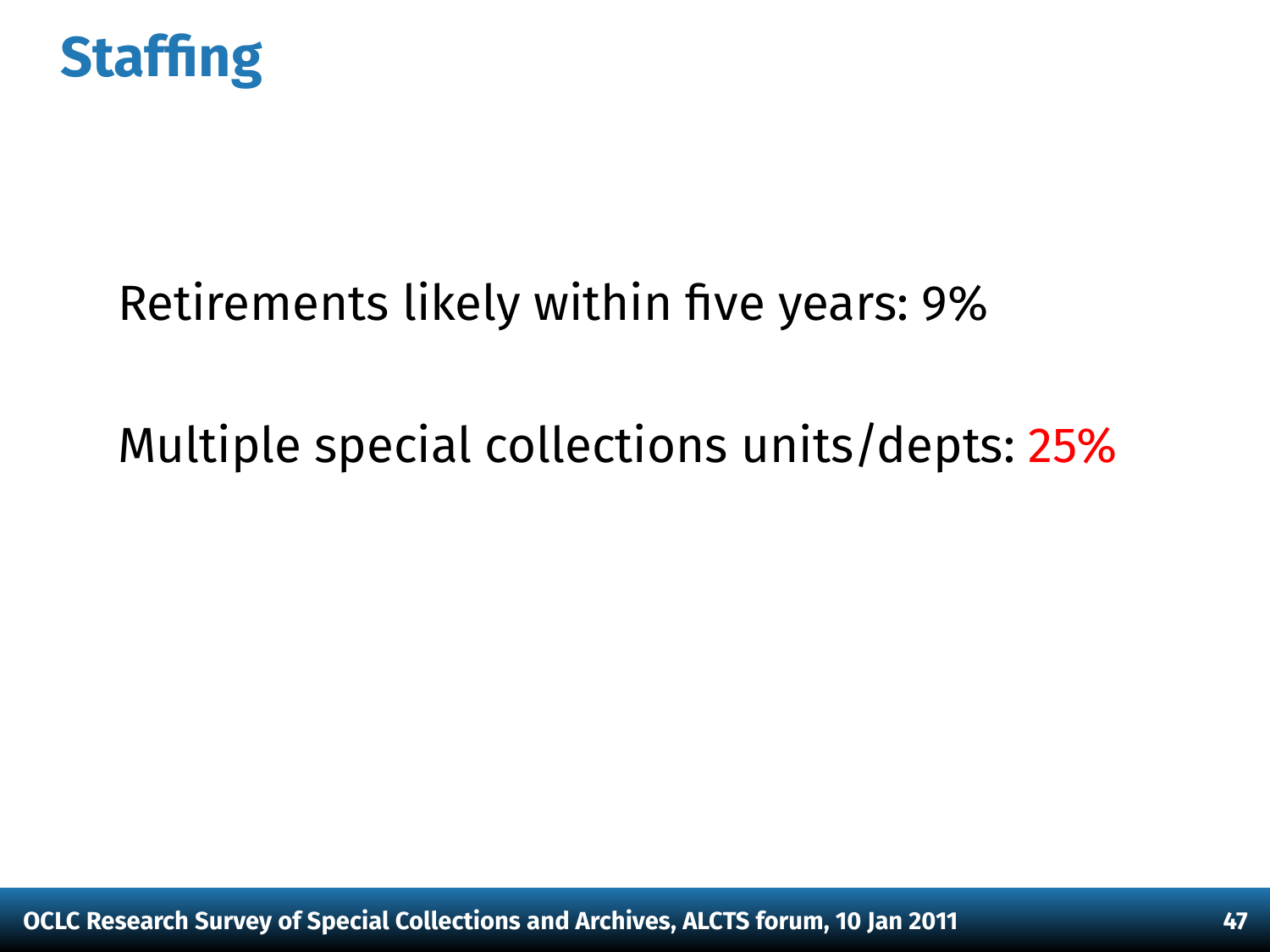

# Staffing

Retirements likely within five years: 9%

Multiple special collections units/depts: 25%